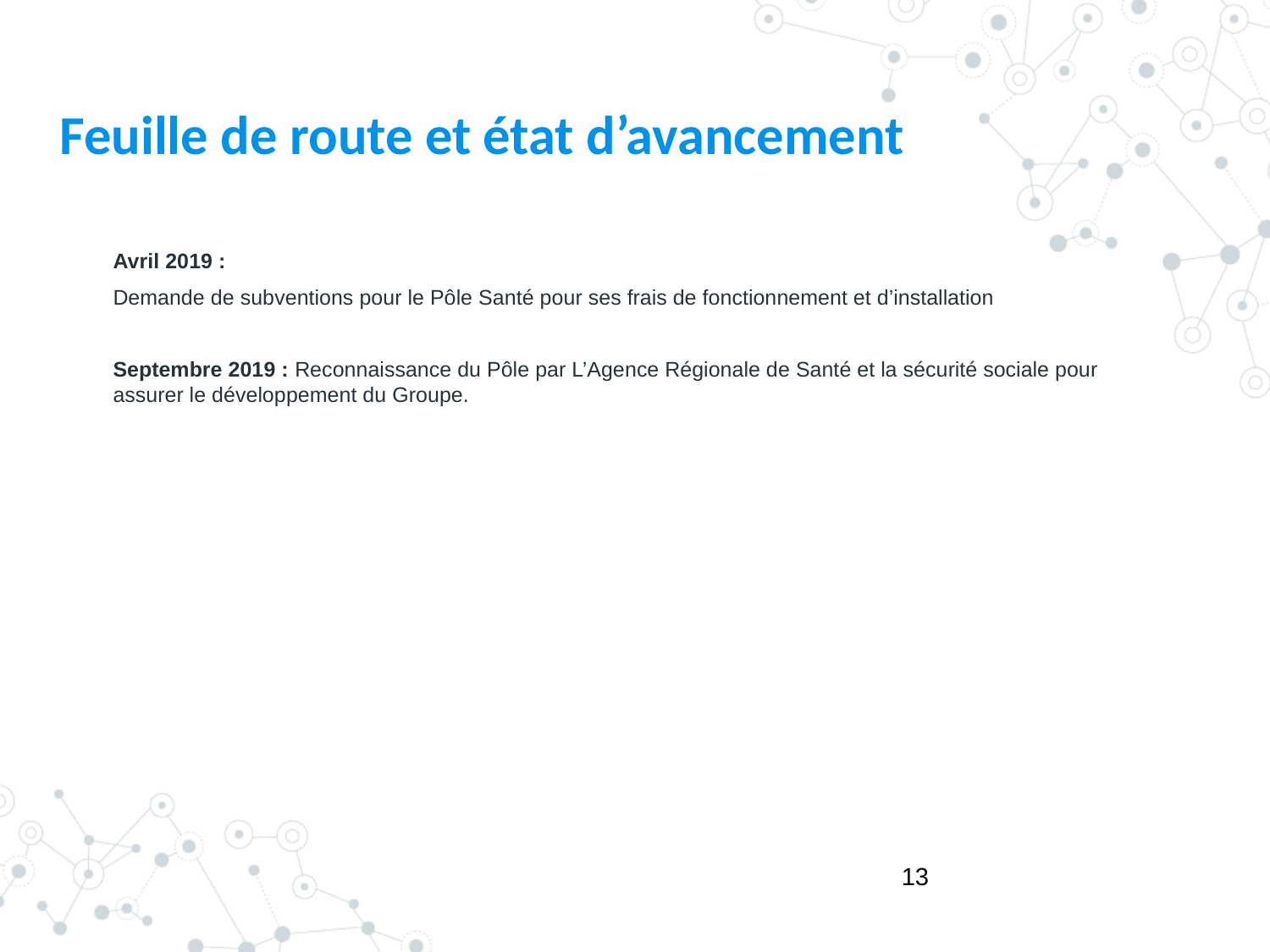

# Feuille de route et état d’avancement

Avril 2019 :
Demande de subventions pour le Pôle Santé pour ses frais de fonctionnement et d’installation

Septembre 2019 : Reconnaissance du Pôle par L’Agence Régionale de Santé et la sécurité sociale pour assurer le développement du Groupe.

13